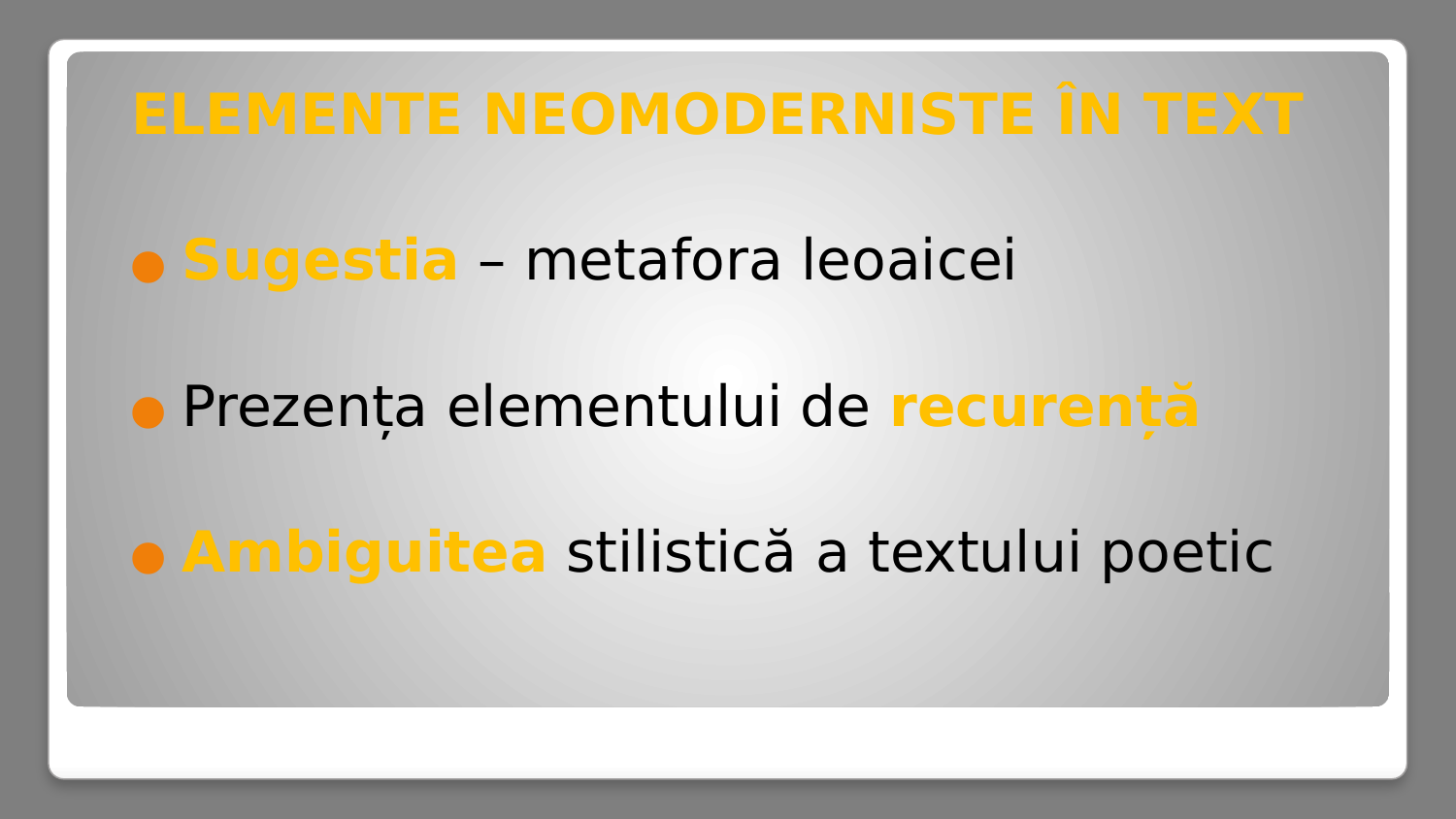

ELEMENTE NEOMODERNISTE ÎN TEXT

Sugestia – metafora leoaicei

Prezența elementului de recurență

Ambiguitea stilistică a textului poetic